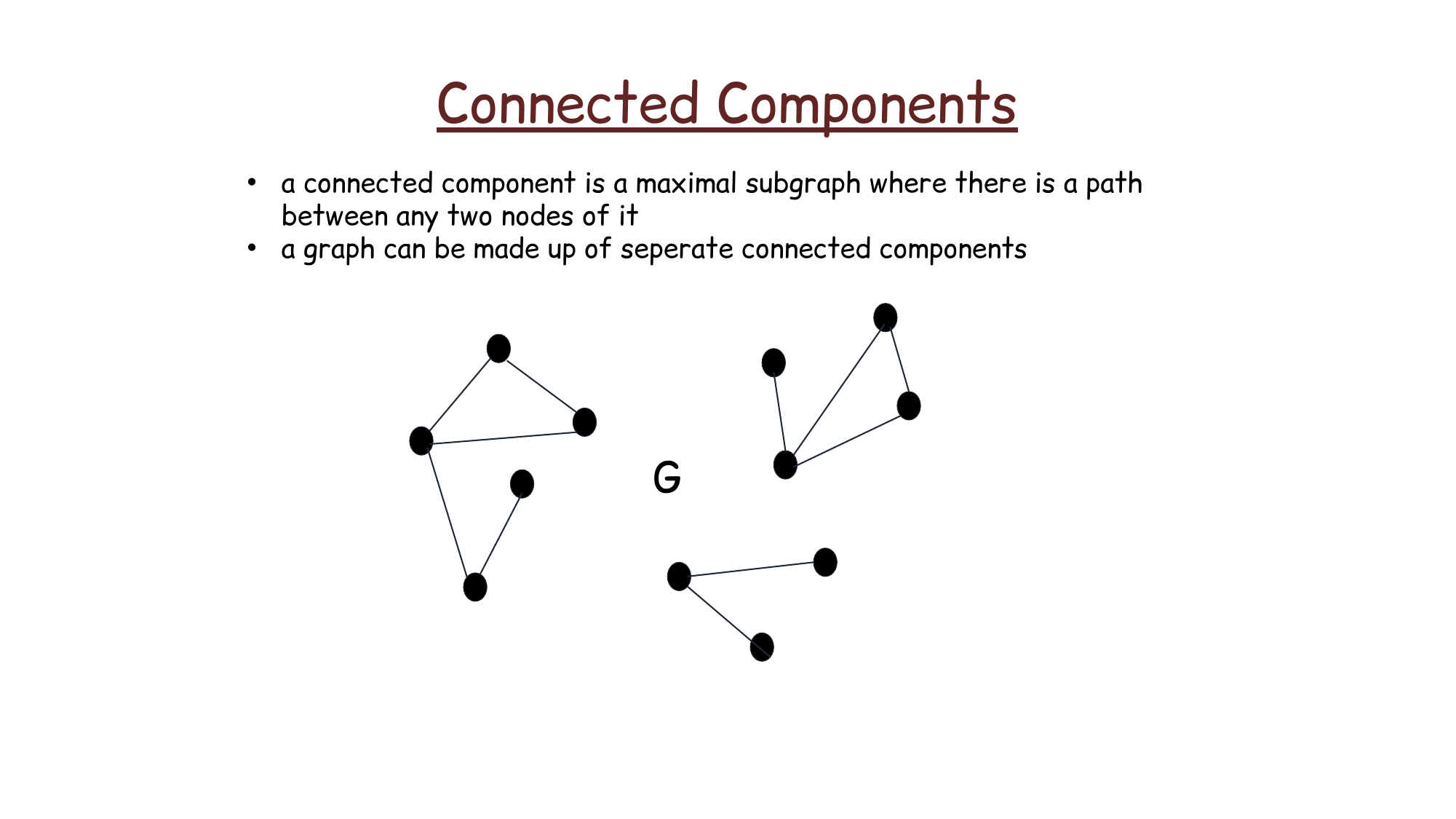

Connected Components
a connected component is a maximal subgraph where there is a path between any two nodes of it
a graph can be made up of seperate connected components

G